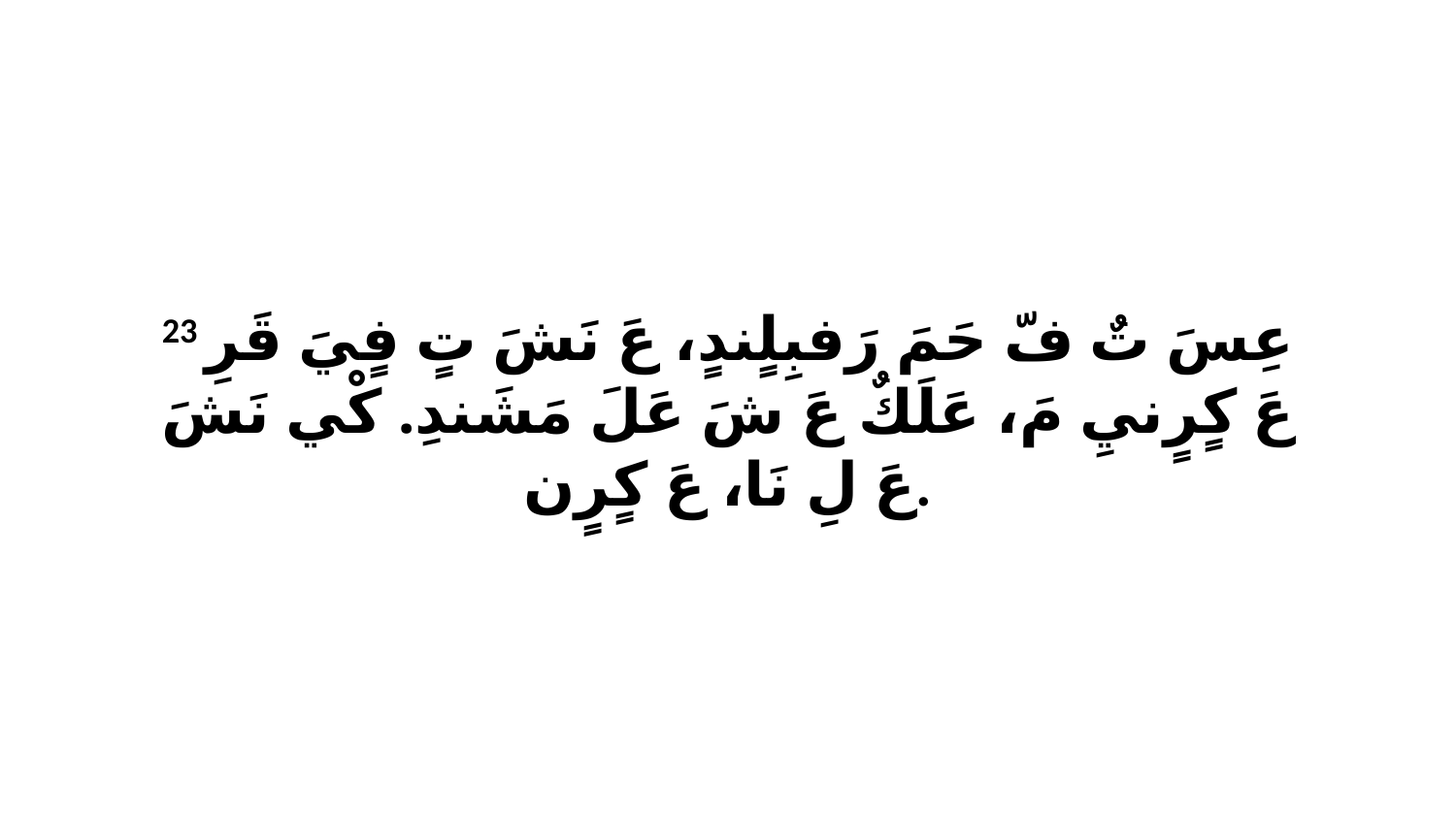

23 عِسَ تٌ فّ حَمَ رَفبِلٍندٍ، عَ نَشَ تٍ فٍيَ قَرِ عَ كٍرٍنيِ مَ، عَلَكٌ عَ شَ عَلَ مَشَندِ. كْي نَشَ عَ لِ نَا، عَ كٍرٍن.